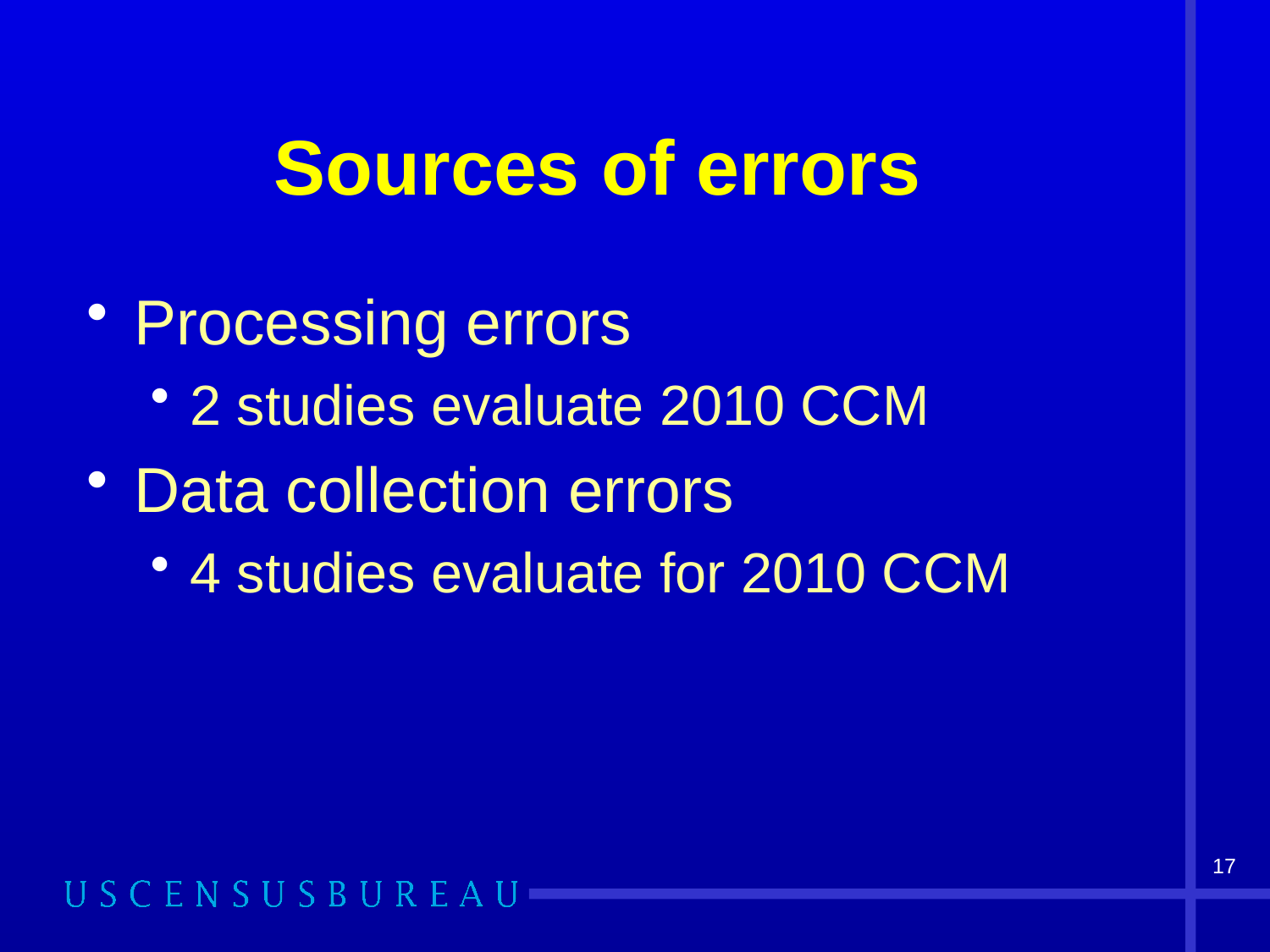

# Sources of errors
Processing errors
2 studies evaluate 2010 CCM
Data collection errors
4 studies evaluate for 2010 CCM
17